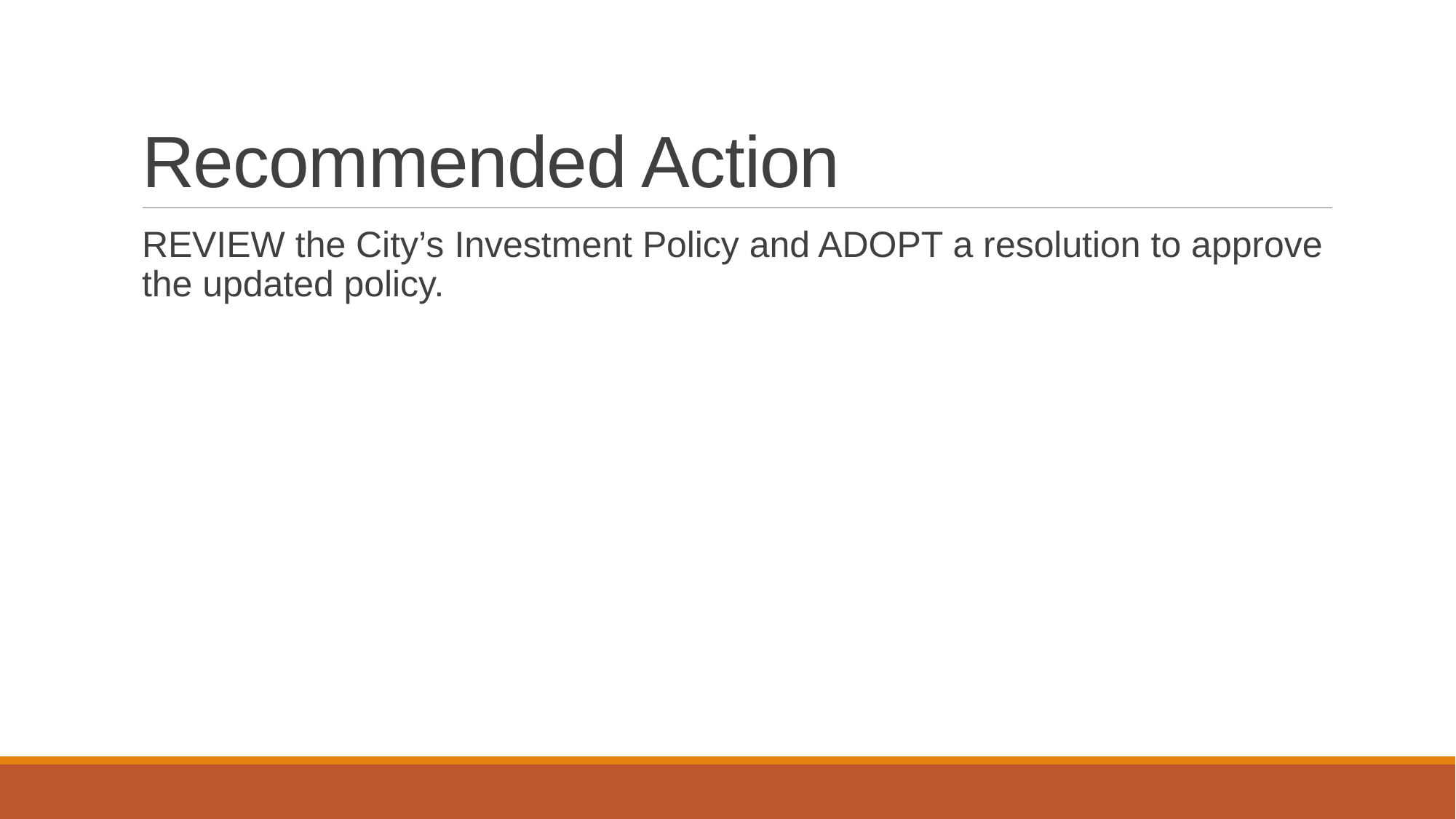

# Recommended Action
REVIEW the City’s Investment Policy and ADOPT a resolution to approve the updated policy.